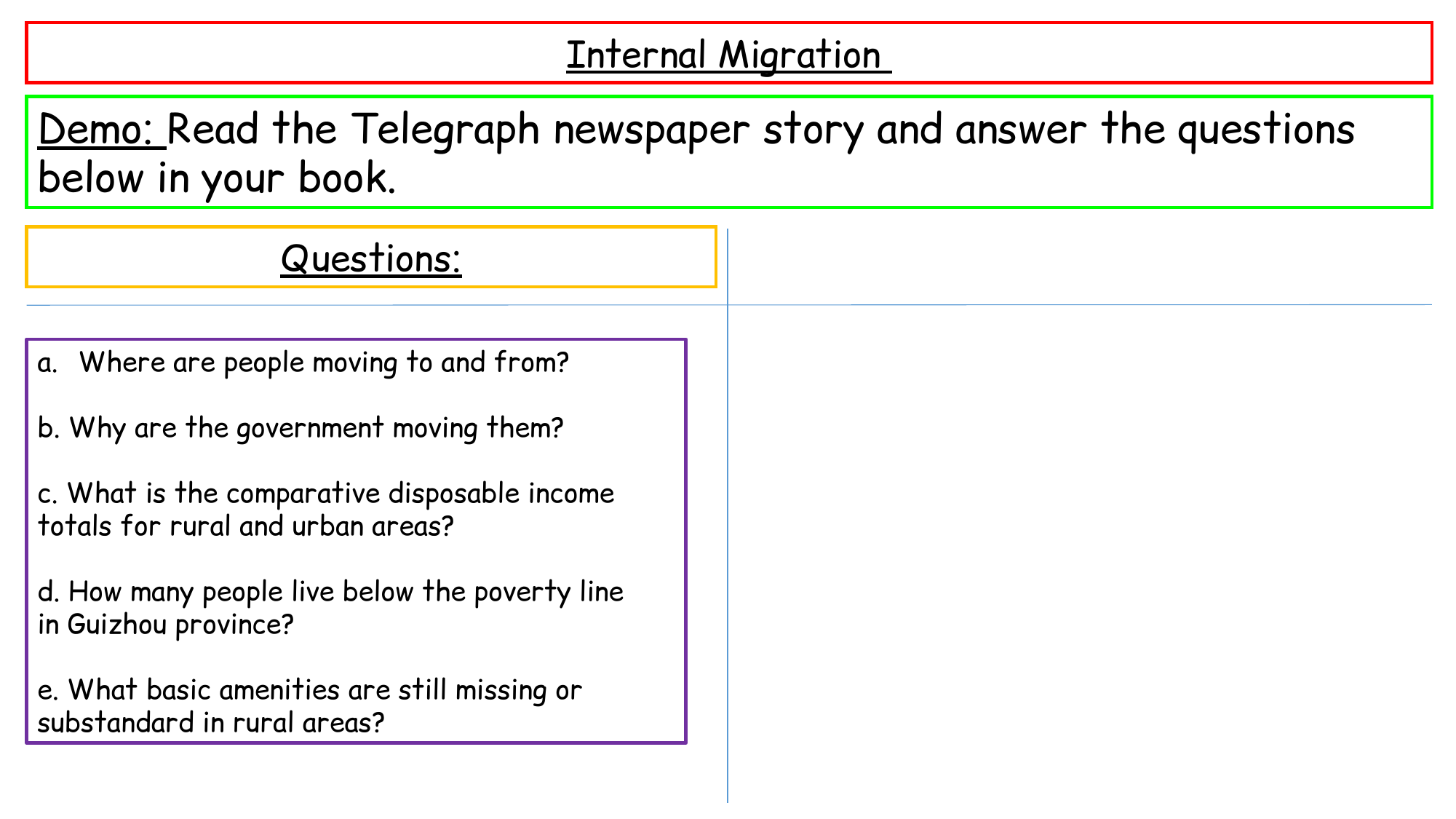

Internal Migration
Demo: Read the Telegraph newspaper story and answer the questions below in your book.
Questions:
Where are people moving to and from?
b. Why are the government moving them?
c. What is the comparative disposable income totals for rural and urban areas?
d. How many people live below the poverty line in Guizhou province?
e. What basic amenities are still missing or substandard in rural areas?